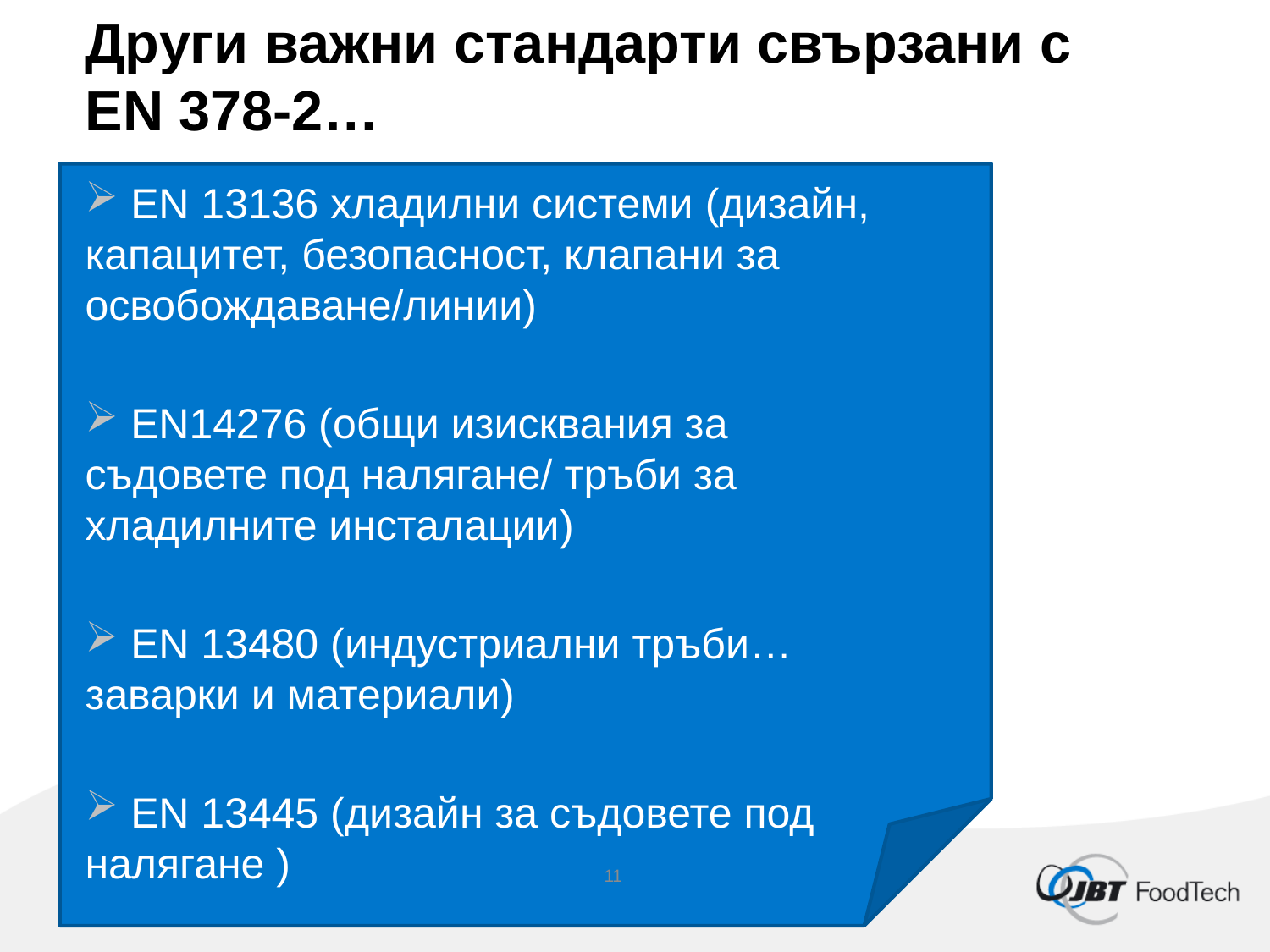

# Други важни стандарти свързани с EN 378-2…

 EN 13136 хладилни системи (дизайн, капацитет, безопасност, клапани за освобождаване/линии)

 EN14276 (общи изисквания за съдовете под налягане/ тръби за хладилните инсталации)

 EN 13480 (индустриални тръби…заварки и материали)

 EN 13445 (дизайн за съдовете под налягане )

  EN 10216 (одобрени материали за ниски температури)…

11